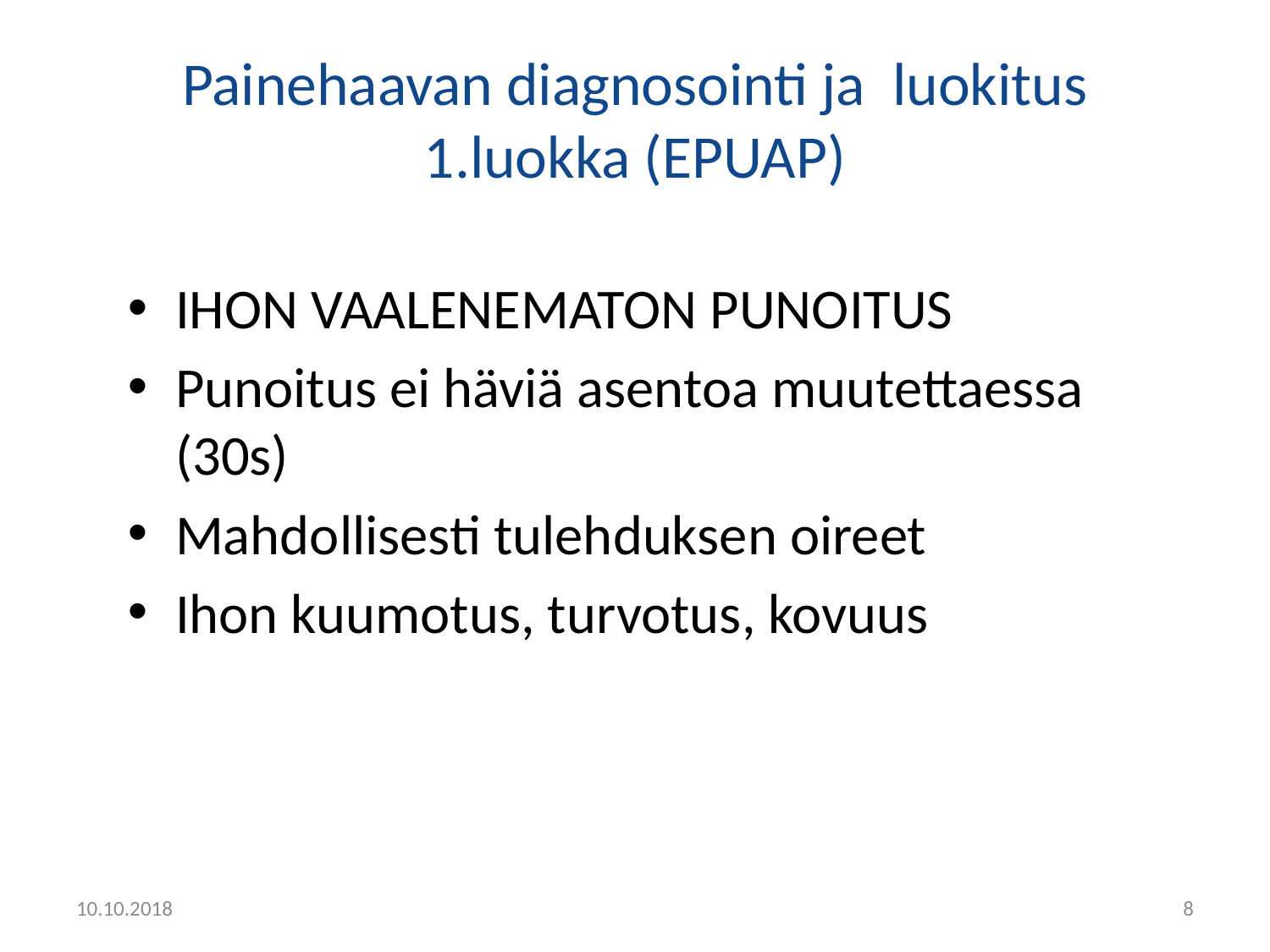

# Painehaavan diagnosointi ja  luokitus 1.luokka (EPUAP)
IHON VAALENEMATON PUNOITUS
Punoitus ei häviä asentoa muutettaessa (30s)
Mahdollisesti tulehduksen oireet
Ihon kuumotus, turvotus, kovuus
10.10.2018
8